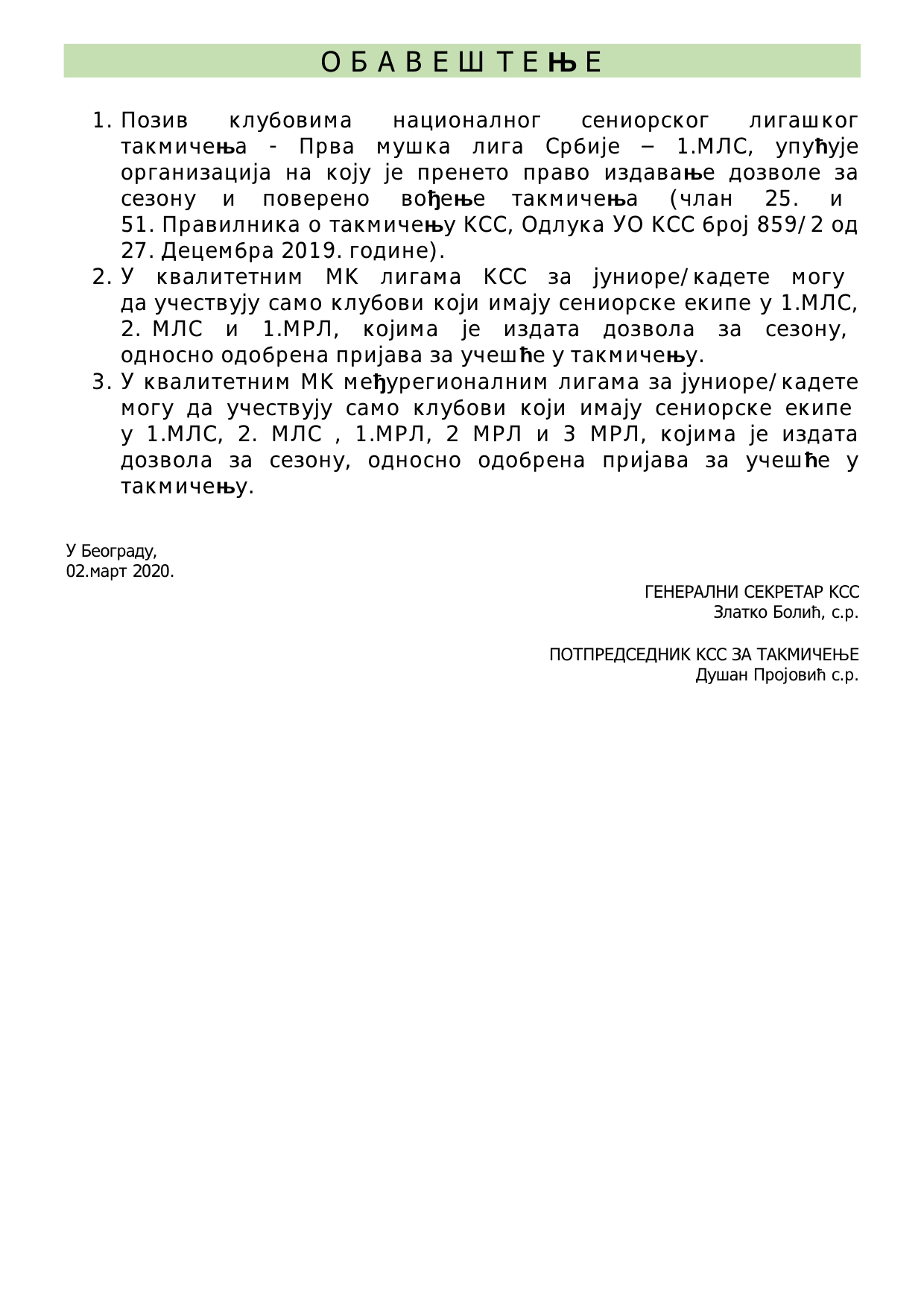

О Б А В Е Ш Т Е Њ Е
Позив      клубовима      националног      сениорског      лигашког такмичења   -   Прва   мушка   лига   Србије   –   1.МЛС,   упућује организација  на  коју  је  пренето  право  издавање  дозволе  за сезону   и   поверено    вођење   такмичења    (члан    25.    и   51. Правилника о такмичењу КСС, Одлука УО КСС број 859/2 од 27. Децембра 2019. године).
У   квалитетним   МК   лигама   КСС   за   јуниоре/кадете   могу   да учествују само клубови који имају сениорске екипе у 1.МЛС, 2. МЛС  и  1.МРЛ,  којима  је  издата  дозвола  за  сезону,  односно одобрена пријава за учешће у такмичењу.
У квалитетним МК међурегионалним лигама за јуниоре/кадете могу  да  учествују  само  клубови  који  имају  сениорске  екипе  у 1.МЛС, 2. МЛС , 1.МРЛ, 2 МРЛ и 3 МРЛ, којима је издата дозвола за сезону, односно одобрена пријава за учешће у такмичењу.

У Београду, 02.март 2020.
ГЕНЕРАЛНИ СЕКРЕТАР КСС
Златко Болић, с.р.

ПОТПРЕДСЕДНИК КСС ЗА ТАКМИЧЕЊЕ
Душан Пројовић с.р.